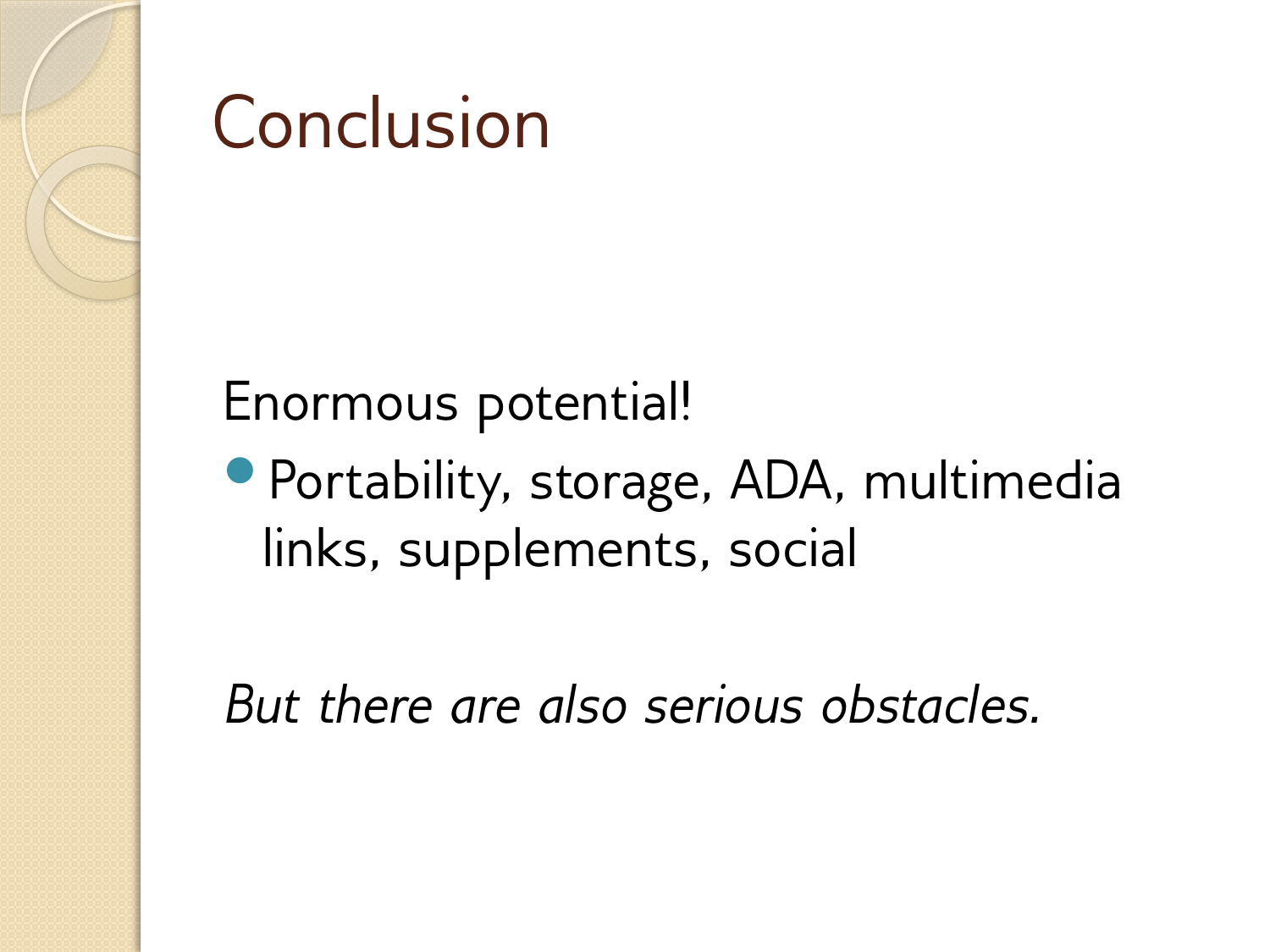

# Conclusion

Enormous potential!
Portability, storage, ADA, multimedia links, supplements, social

But there are also serious obstacles.